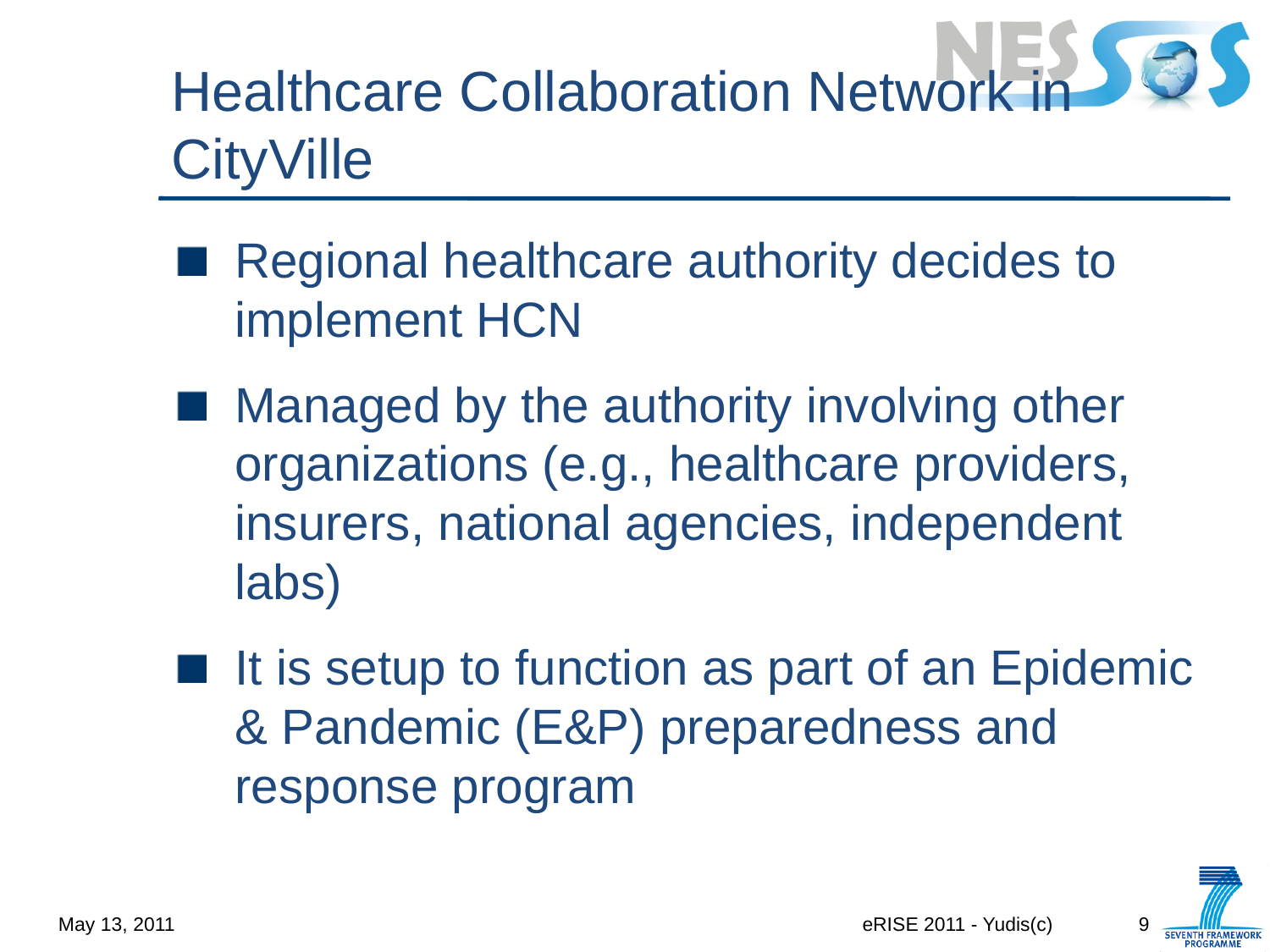

# Healthcare Collaboration Network in CityVille
Regional healthcare authority decides to implement HCN
Managed by the authority involving other organizations (e.g., healthcare providers, insurers, national agencies, independent labs)
It is setup to function as part of an Epidemic & Pandemic (E&P) preparedness and response program
May 13, 2011
eRISE 2011 - Yudis(c)
9